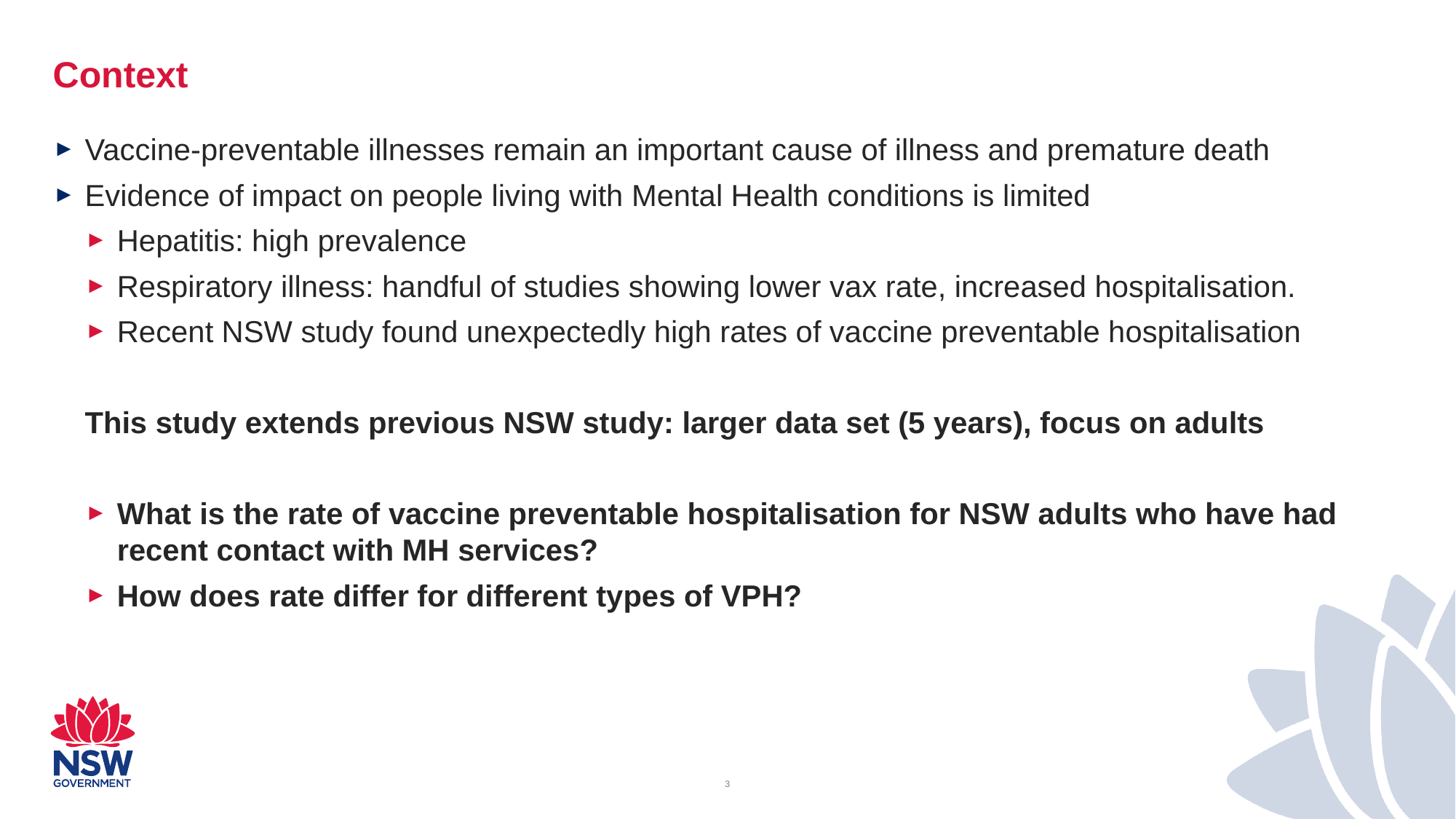

# Context
Vaccine-preventable illnesses remain an important cause of illness and premature death
Evidence of impact on people living with Mental Health conditions is limited
Hepatitis: high prevalence
Respiratory illness: handful of studies showing lower vax rate, increased hospitalisation.
Recent NSW study found unexpectedly high rates of vaccine preventable hospitalisation

This study extends previous NSW study: larger data set (5 years), focus on adults

What is the rate of vaccine preventable hospitalisation for NSW adults who have had recent contact with MH services?
How does rate differ for different types of VPH?